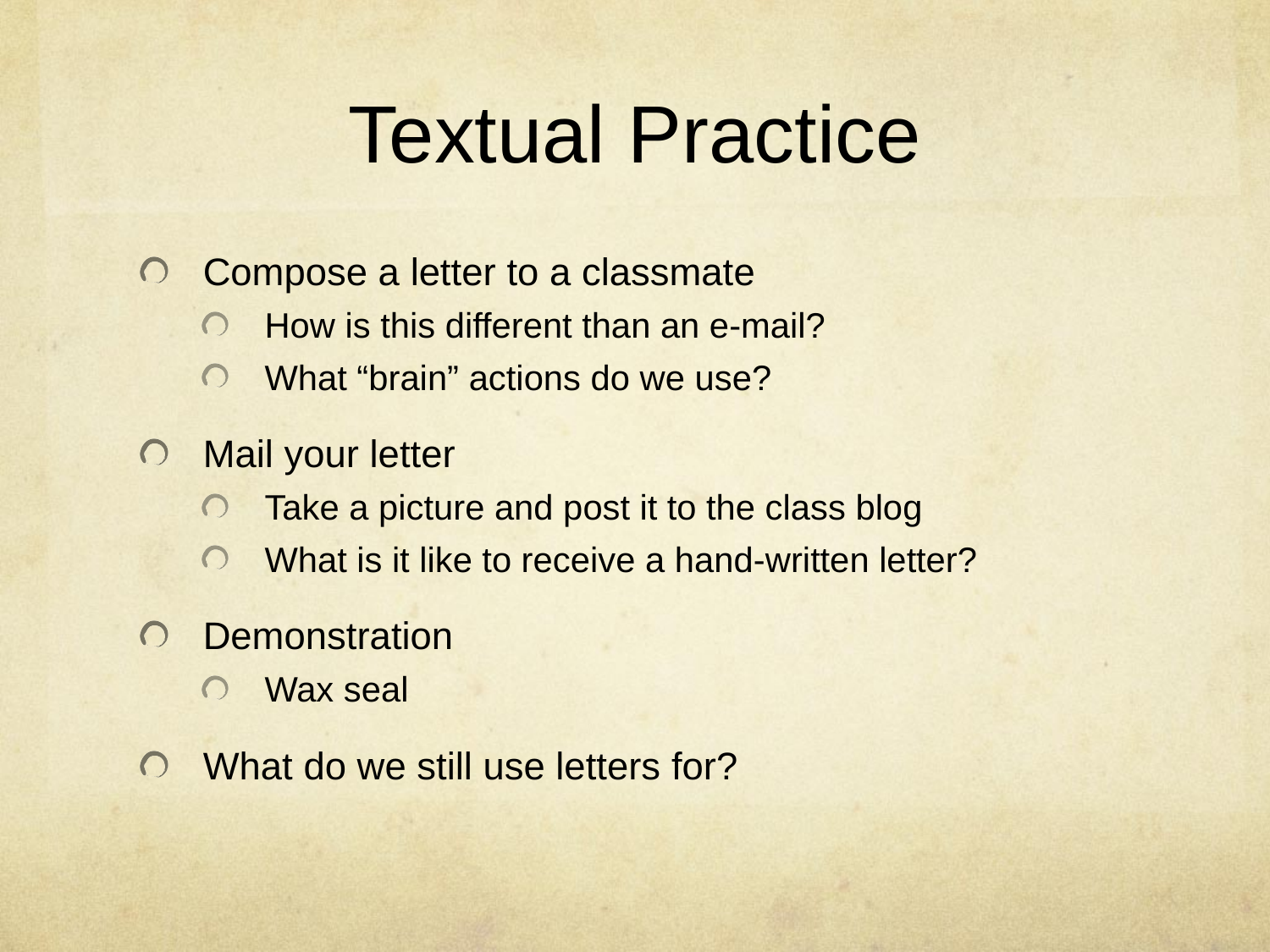

# Textual Practice
Compose a letter to a classmate
How is this different than an e-mail?
What “brain” actions do we use?
Mail your letter
Take a picture and post it to the class blog
What is it like to receive a hand-written letter?
Demonstration
Wax seal
What do we still use letters for?